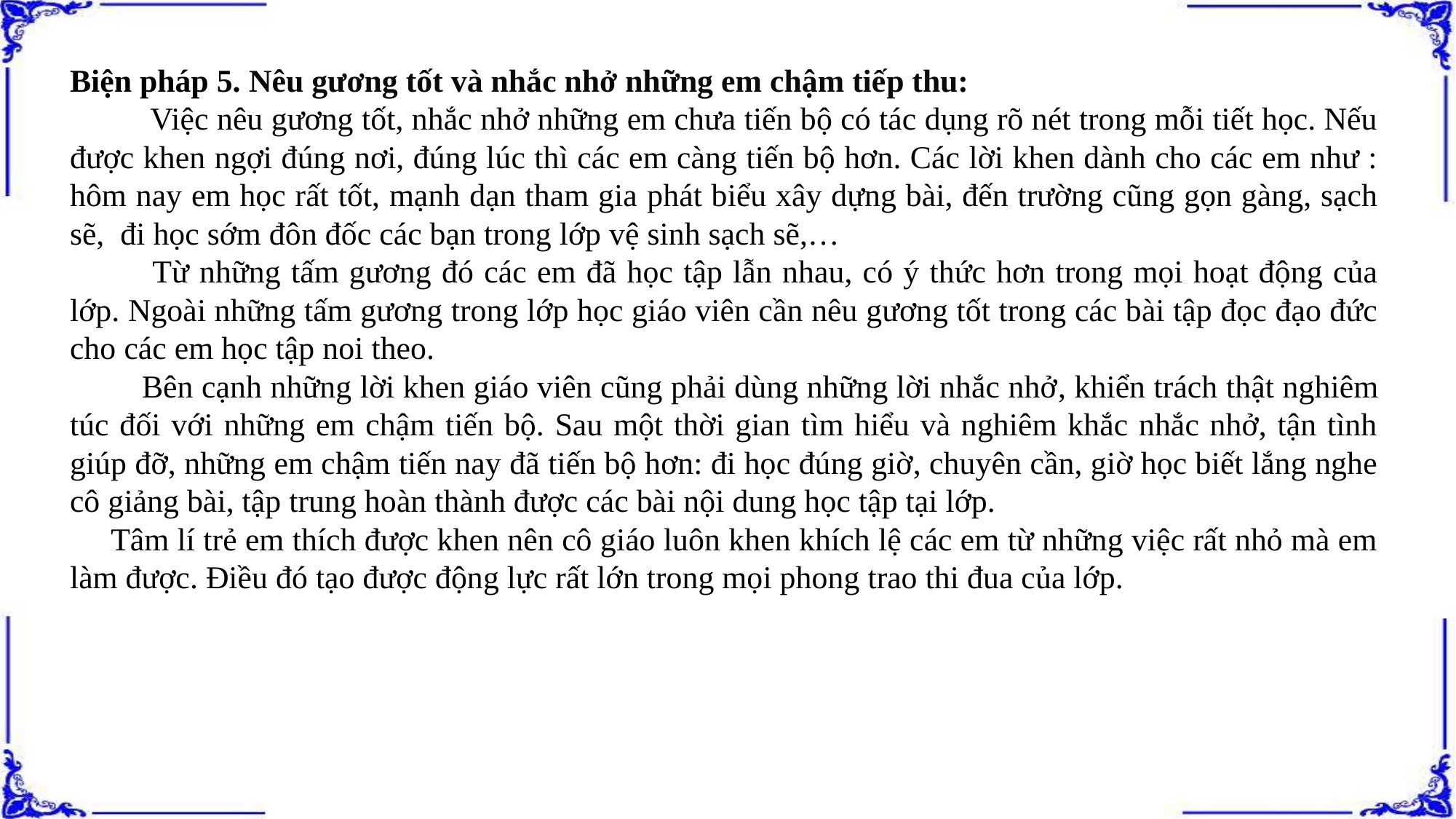

Biện pháp 5. Nêu gương tốt và nhắc nhở những em chậm tiếp thu:
          Việc nêu gương tốt, nhắc nhở những em chưa tiến bộ có tác dụng rõ nét trong mỗi tiết học. Nếu được khen ngợi đúng nơi, đúng lúc thì các em càng tiến bộ hơn. Các lời khen dành cho các em như : hôm nay em học rất tốt, mạnh dạn tham gia phát biểu xây dựng bài, đến trường cũng gọn gàng, sạch sẽ,  đi học sớm đôn đốc các bạn trong lớp vệ sinh sạch sẽ,…
          Từ những tấm gương đó các em đã học tập lẫn nhau, có ý thức hơn trong mọi hoạt động của lớp. Ngoài những tấm gương trong lớp học giáo viên cần nêu gương tốt trong các bài tập đọc đạo đức cho các em học tập noi theo.
         Bên cạnh những lời khen giáo viên cũng phải dùng những lời nhắc nhở, khiển trách thật nghiêm túc đối với những em chậm tiến bộ. Sau một thời gian tìm hiểu và nghiêm khắc nhắc nhở, tận tình giúp đỡ, những em chậm tiến nay đã tiến bộ hơn: đi học đúng giờ, chuyên cần, giờ học biết lắng nghe cô giảng bài, tập trung hoàn thành được các bài nội dung học tập tại lớp.
	Tâm lí trẻ em thích được khen nên cô giáo luôn khen khích lệ các em từ những việc rất nhỏ mà em làm được. Điều đó tạo được động lực rất lớn trong mọi phong trao thi đua của lớp.